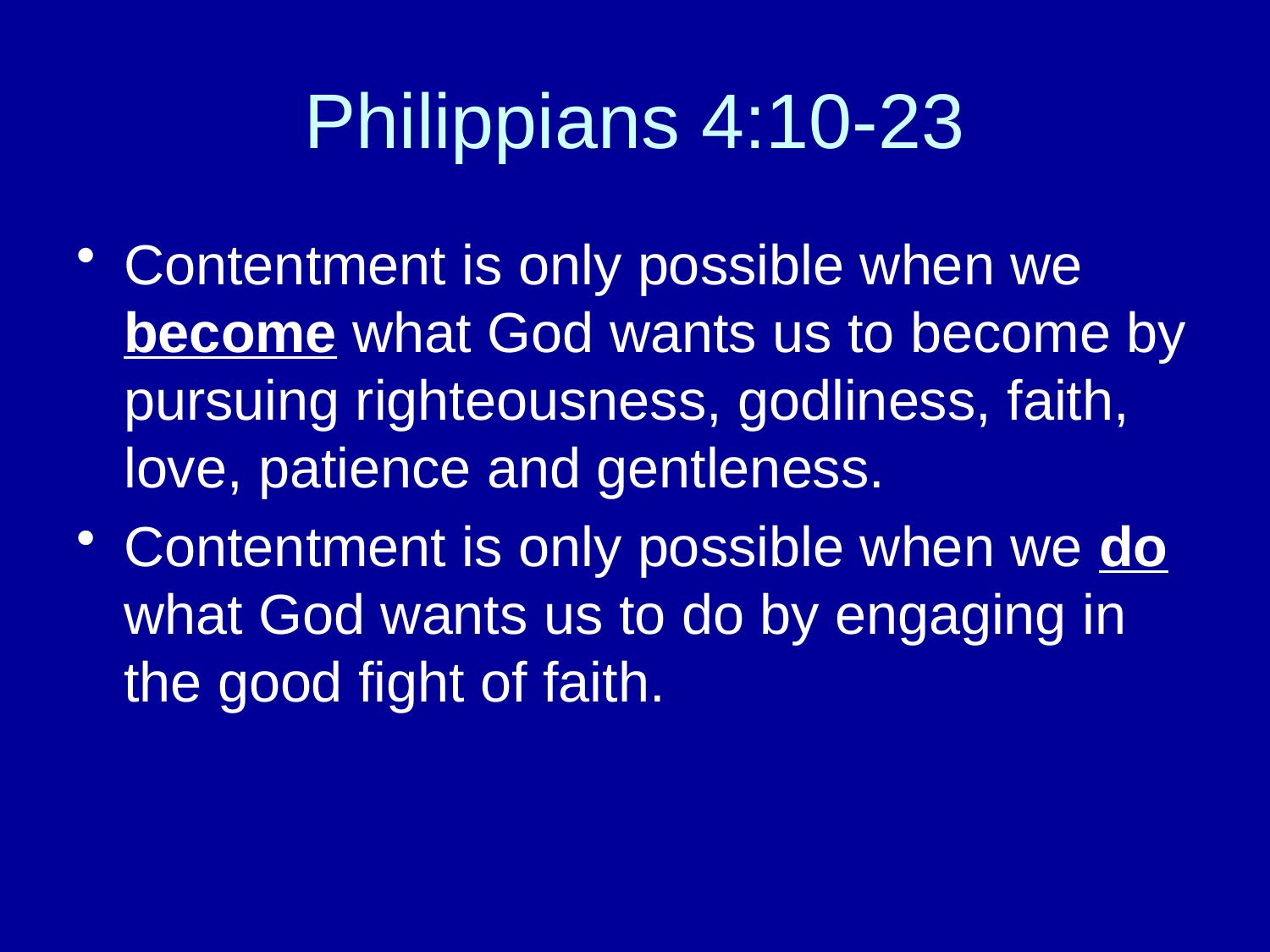

# Philippians 4:10-23
Contentment is only possible when we become what God wants us to become by pursuing righteousness, godliness, faith, love, patience and gentleness.
Contentment is only possible when we do what God wants us to do by engaging in the good fight of faith.